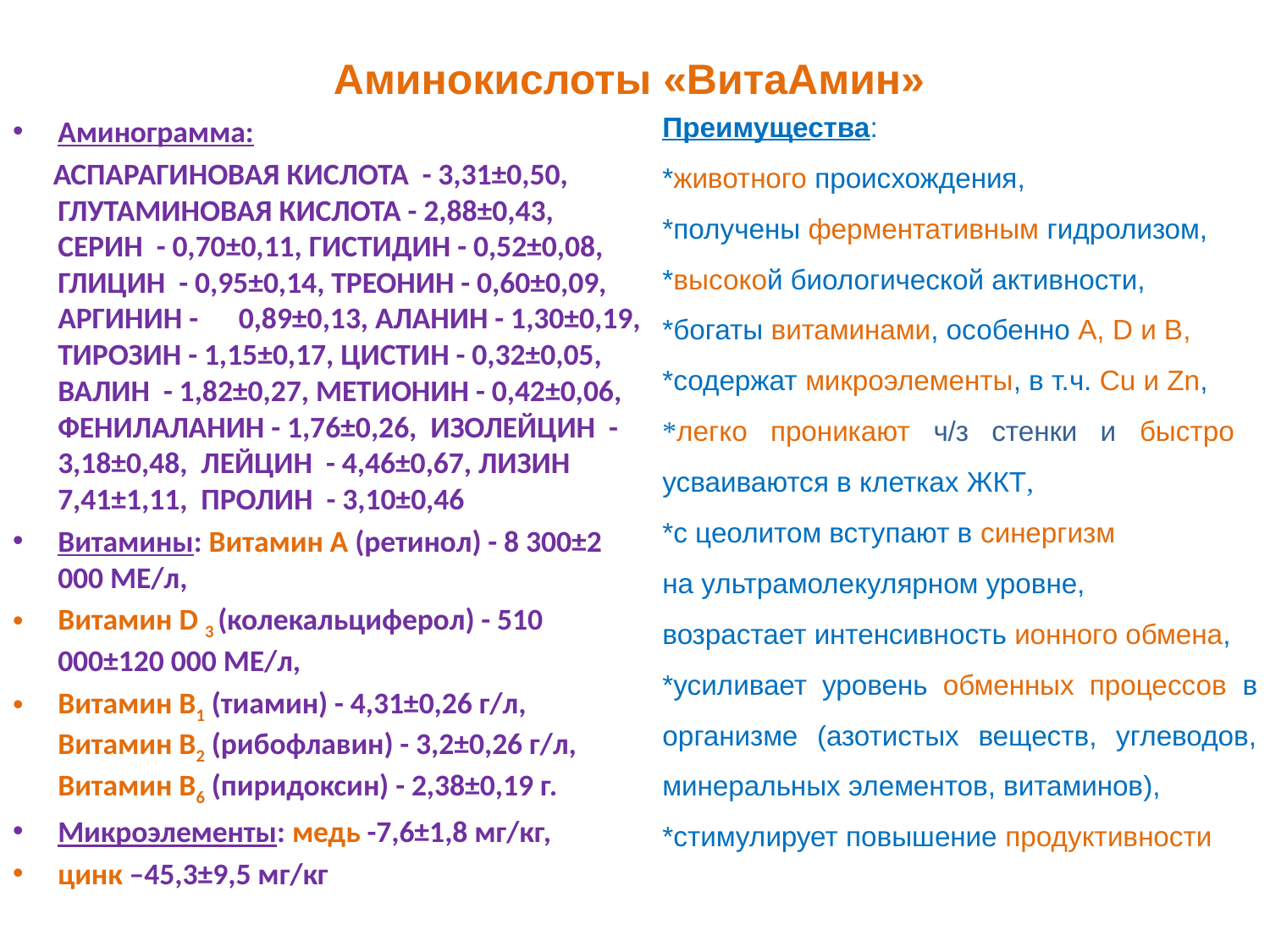

# Аминокислоты «ВитаAмин»
Преимущества:
*животного происхождения,
*получены ферментативным гидролизом,
*высокой биологической активности,
*богаты витаминами, особенно А, D и B,
*содержат микроэлементы, в т.ч. Cu и Zn,
*легко проникают ч/з стенки и быстро  усваиваются в клетках ЖКТ,
*с цеолитом вступают в синергизм
на ультрамолекулярном уровне,
возрастает интенсивность ионного обмена,
*усиливает уровень обменных процессов в организме (азотистых веществ, углеводов, минеральных элементов, витаминов),
*стимулирует повышение продуктивности
Аминограмма:
      АСПАРАГИНОВАЯ КИСЛОТА  - 3,31±0,50, ГЛУТАМИНОВАЯ КИСЛОТА - 2,88±0,43,
СЕРИН  - 0,70±0,11, ГИСТИДИН - 0,52±0,08, ГЛИЦИН  - 0,95±0,14, ТРЕОНИН - 0,60±0,09, АРГИНИН -      0,89±0,13, АЛАНИН - 1,30±0,19, ТИРОЗИН - 1,15±0,17, ЦИСТИН - 0,32±0,05, ВАЛИН  - 1,82±0,27, МЕТИОНИН - 0,42±0,06, ФЕНИЛАЛАНИН - 1,76±0,26,  ИЗОЛЕЙЦИН  - 3,18±0,48,  ЛЕЙЦИН  - 4,46±0,67, ЛИЗИН 7,41±1,11,  ПРОЛИН  - 3,10±0,46
Витамины: Витамин А (ретинол) - 8 300±2 000 МЕ/л,
Витамин D 3 (колекальциферол) - 510 000±120 000 МЕ/л,
Витамин В1 (тиамин) - 4,31±0,26 г/л, Витамин В2 (рибофлавин) - 3,2±0,26 г/л, Витамин В6 (пиридоксин) - 2,38±0,19 г.
Микроэлементы: медь -7,6±1,8 мг/кг,
цинк –45,3±9,5 мг/кг